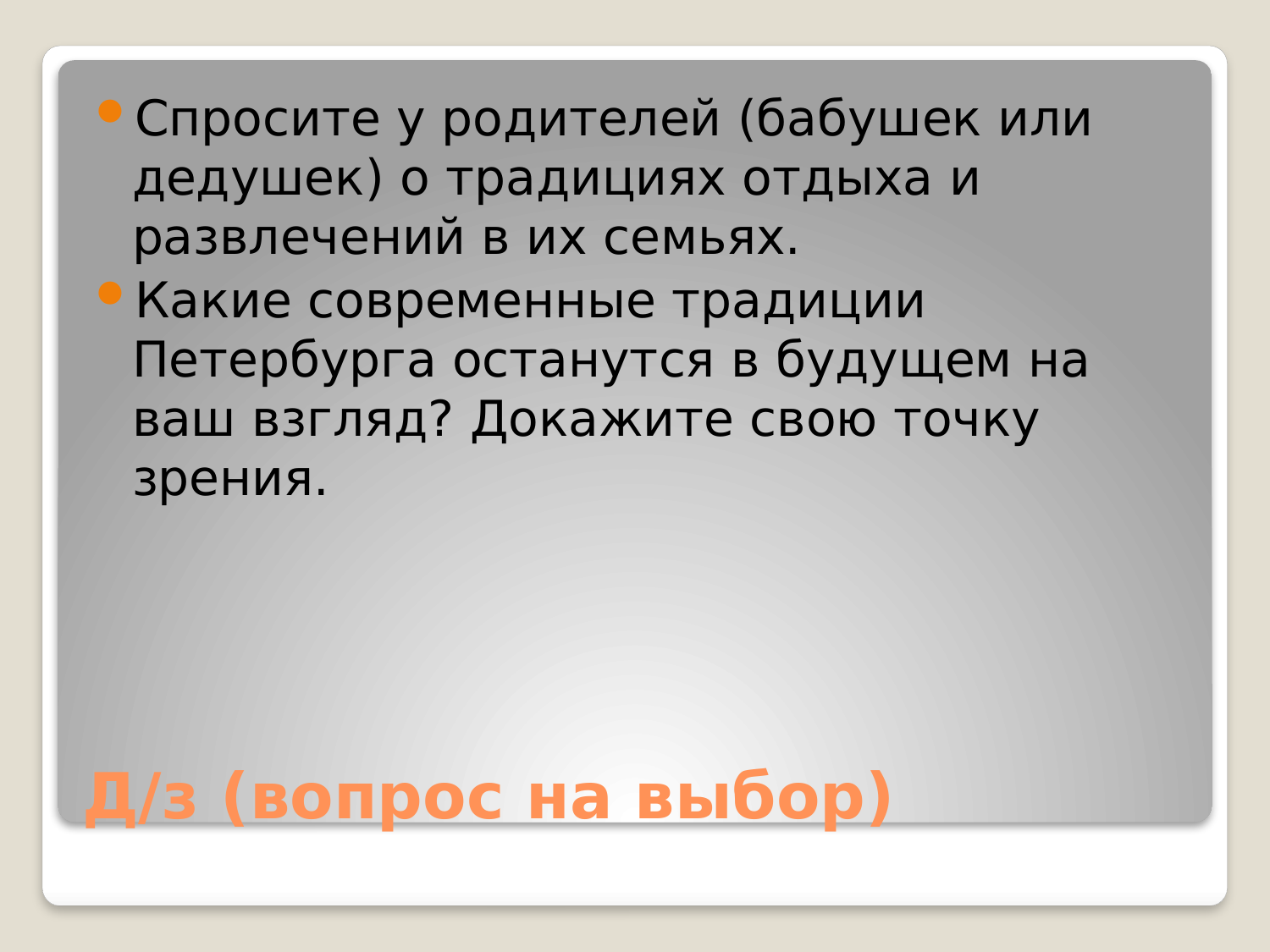

Спросите у родителей (бабушек или дедушек) о традициях отдыха и развлечений в их семьях.
Какие современные традиции Петербурга останутся в будущем на ваш взгляд? Докажите свою точку зрения.
# Д/з (вопрос на выбор)